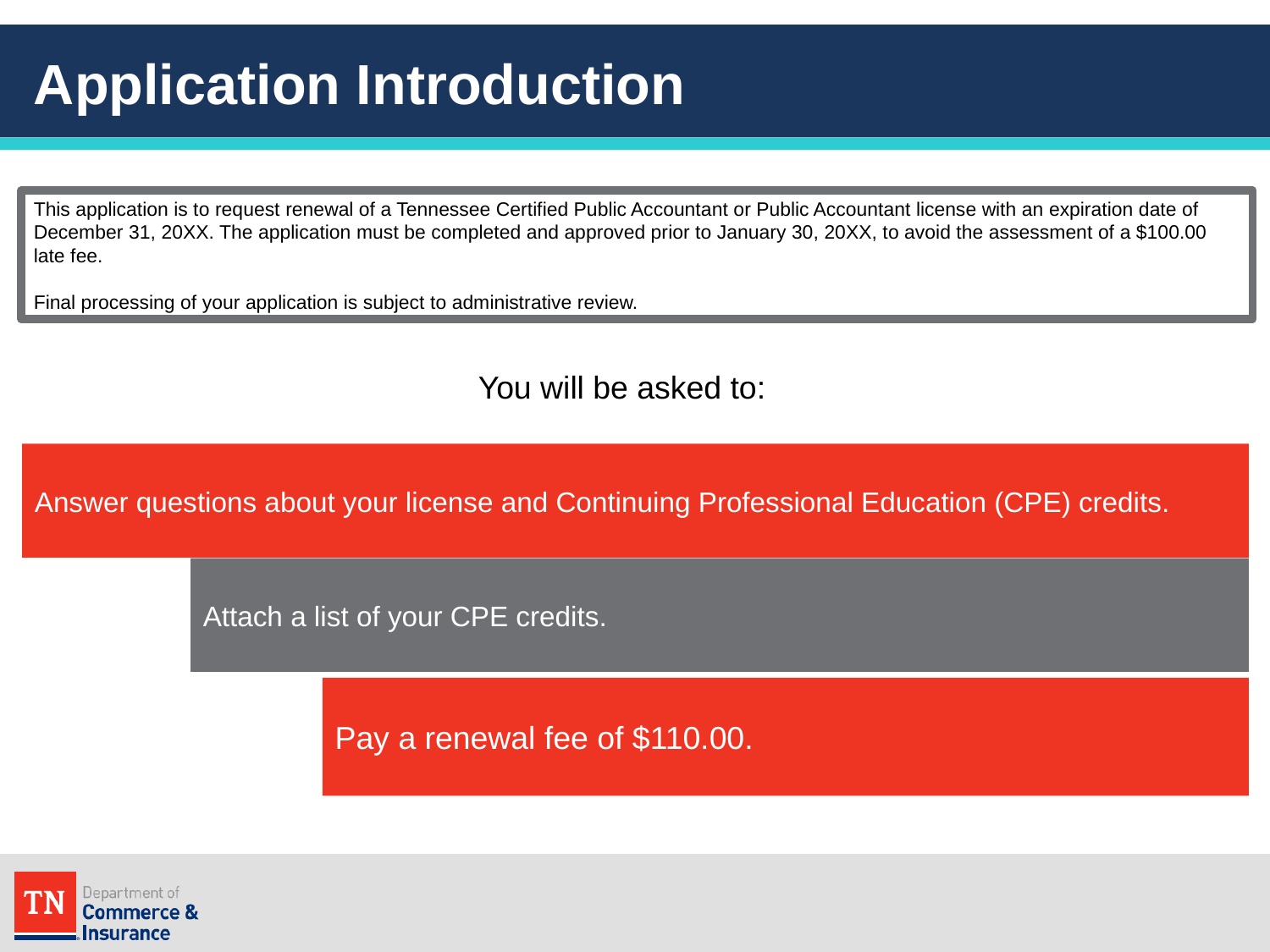

# Application Introduction
This application is to request renewal of a Tennessee Certified Public Accountant or Public Accountant license with an expiration date of December 31, 20XX. The application must be completed and approved prior to January 30, 20XX, to avoid the assessment of a $100.00 late fee.

Final processing of your application is subject to administrative review.
You will be asked to:

Answer questions about your license and Continuing Professional Education (CPE) credits.

Attach a list of your CPE credits.

Pay a renewal fee of $110.00.